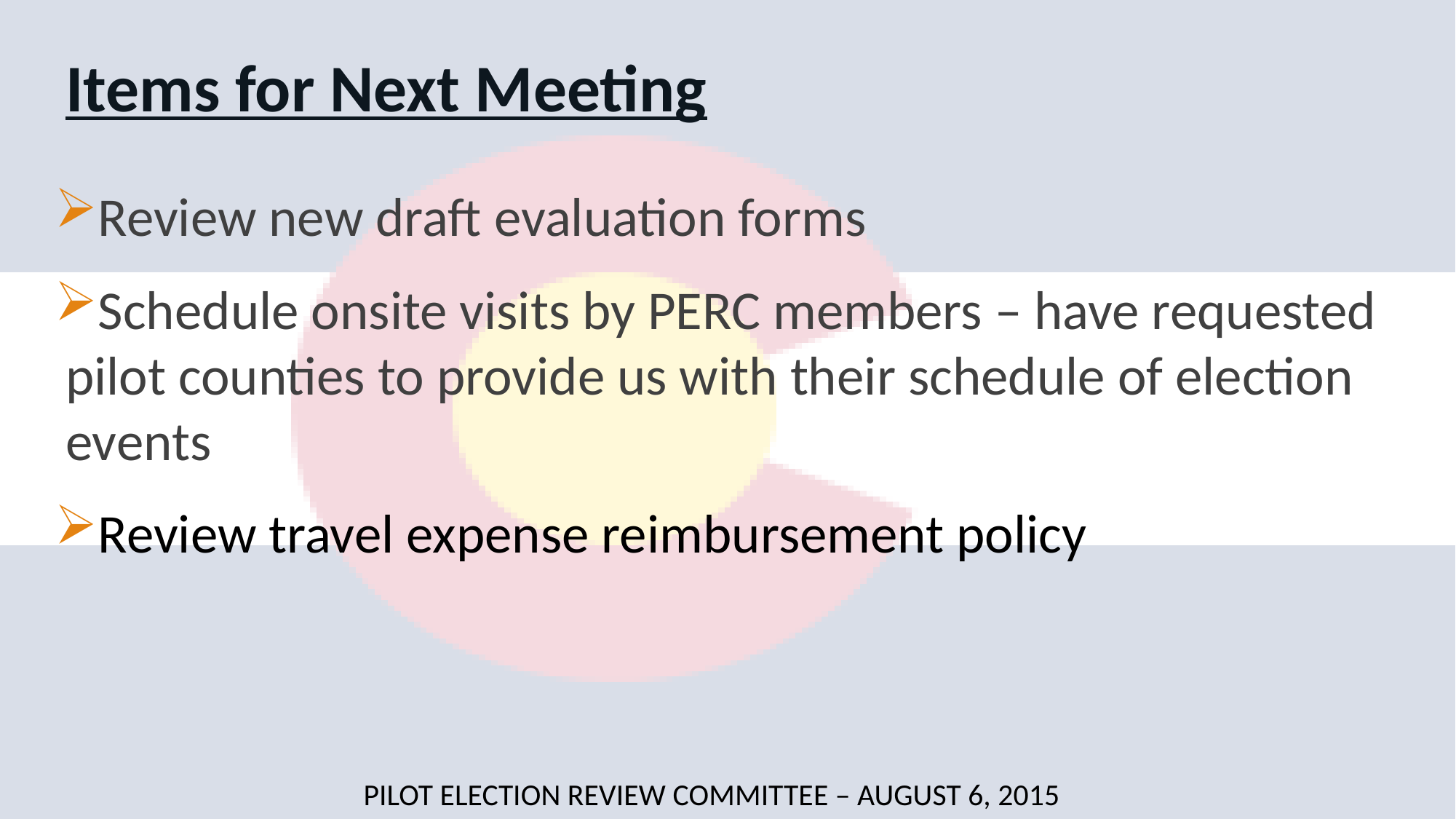

# Items for Next Meeting
Review new draft evaluation forms
Schedule onsite visits by PERC members – have requested pilot counties to provide us with their schedule of election events
Review travel expense reimbursement policy

Pilot election review committee – AUGUST 6, 2015
11